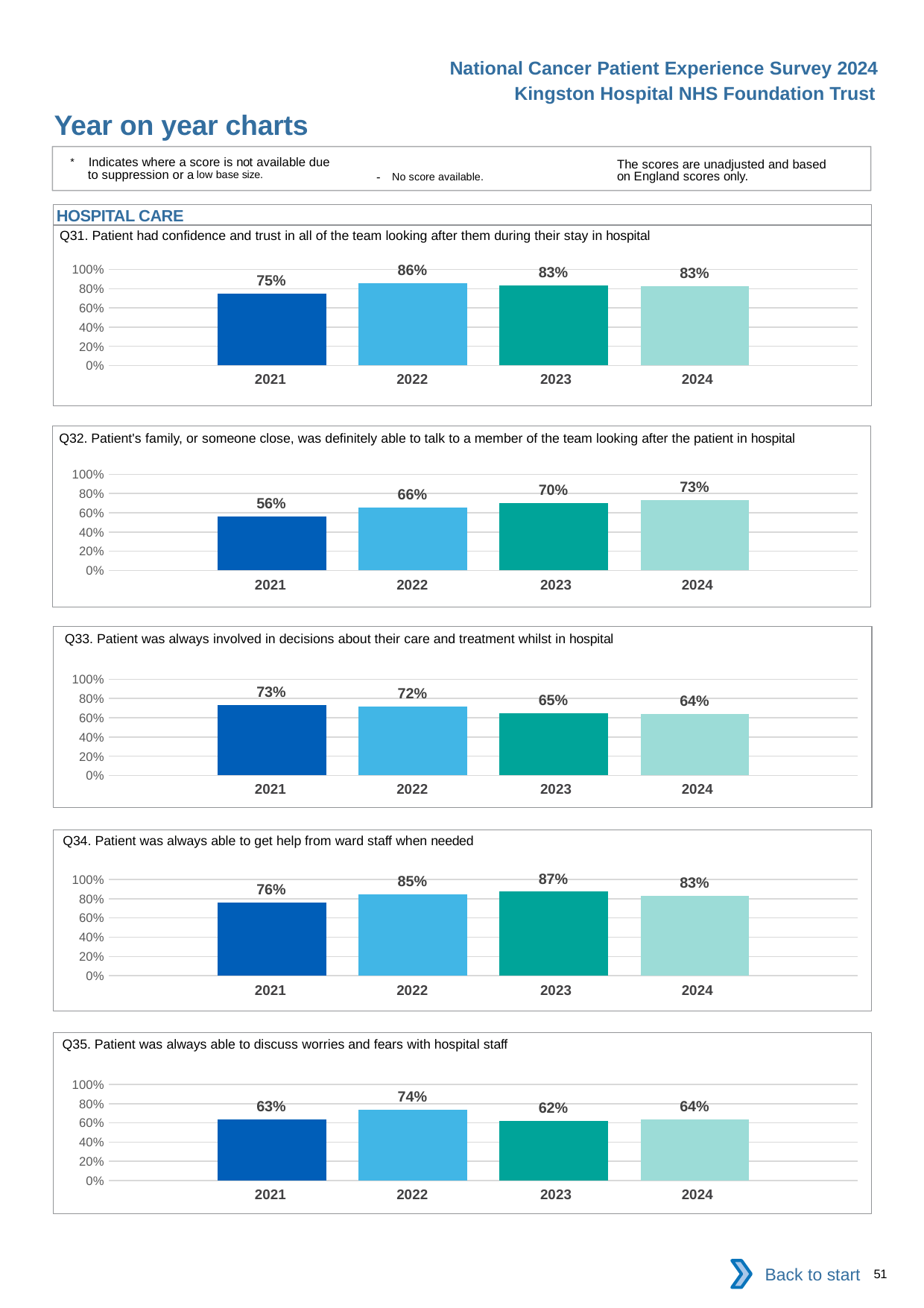

National Cancer Patient Experience Survey 2024
Kingston Hospital NHS Foundation Trust
Year on year charts

*  Indicates where a score is not available due to suppression or a low base size.
The scores are unadjusted and based on England scores only.
- No score available.
HOSPITAL CARE
Q31. Patient had confidence and trust in all of the team looking after them during their stay in hospital

### Chart

| Category | 2021 | 2022 | 2023 | 2024 |
|---|---|---|---|---|
| Category 1 | 0.7460317 | 0.8571429 | 0.8307692 | 0.825 |
| 2021 | 2022 | 2023 | 2024 |
| --- | --- | --- | --- |
Q32. Patient's family, or someone close, was definitely able to talk to a member of the team looking after the patient in hospital

### Chart

| Category | 2021 | 2022 | 2023 | 2024 |
|---|---|---|---|---|
| Category 1 | 0.5581395 | 0.65625 | 0.7 | 0.7288136 |
| 2021 | 2022 | 2023 | 2024 |
| --- | --- | --- | --- |
Q33. Patient was always involved in decisions about their care and treatment whilst in hospital

### Chart

| Category | 2021 | 2022 | 2023 | 2024 |
|---|---|---|---|---|
| Category 1 | 0.7333333 | 0.7173913 | 0.6507937 | 0.6363636 |
| 2021 | 2022 | 2023 | 2024 |
| --- | --- | --- | --- |
Q34. Patient was always able to get help from ward staff when needed

### Chart

| Category | 2021 | 2022 | 2023 | 2024 |
|---|---|---|---|---|
| Category 1 | 0.7580645 | 0.8478261 | 0.8730159 | 0.8266667 |
| 2021 | 2022 | 2023 | 2024 |
| --- | --- | --- | --- |
Q35. Patient was always able to discuss worries and fears with hospital staff

### Chart

| Category | 2021 | 2022 | 2023 | 2024 |
|---|---|---|---|---|
| Category 1 | 0.6333333 | 0.7391304 | 0.6166667 | 0.6351351 |
| 2021 | 2022 | 2023 | 2024 |
| --- | --- | --- | --- |
Back to start

51